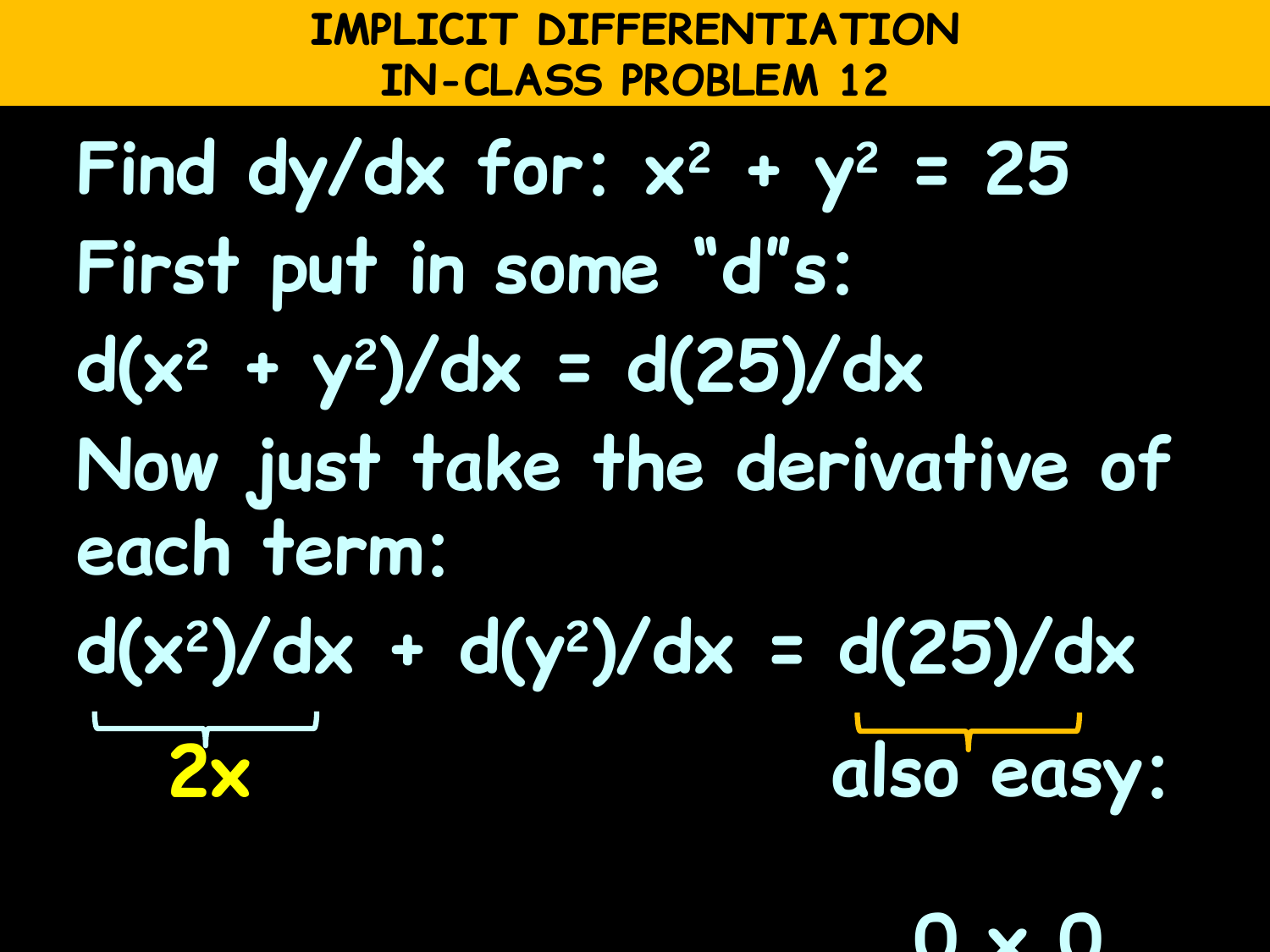

IMPLICIT DIFFERENTIATION
IN-CLASS PROBLEM 12
Find dy/dx for: x2 + y2 = 25
First put in some “d”s:
d(x2 + y2)/dx = d(25)/dx
Now just take the derivative of each term:
d(x2)/dx + d(y2)/dx = d(25)/dx

   2x                   also easy:
                                                       0 x 0